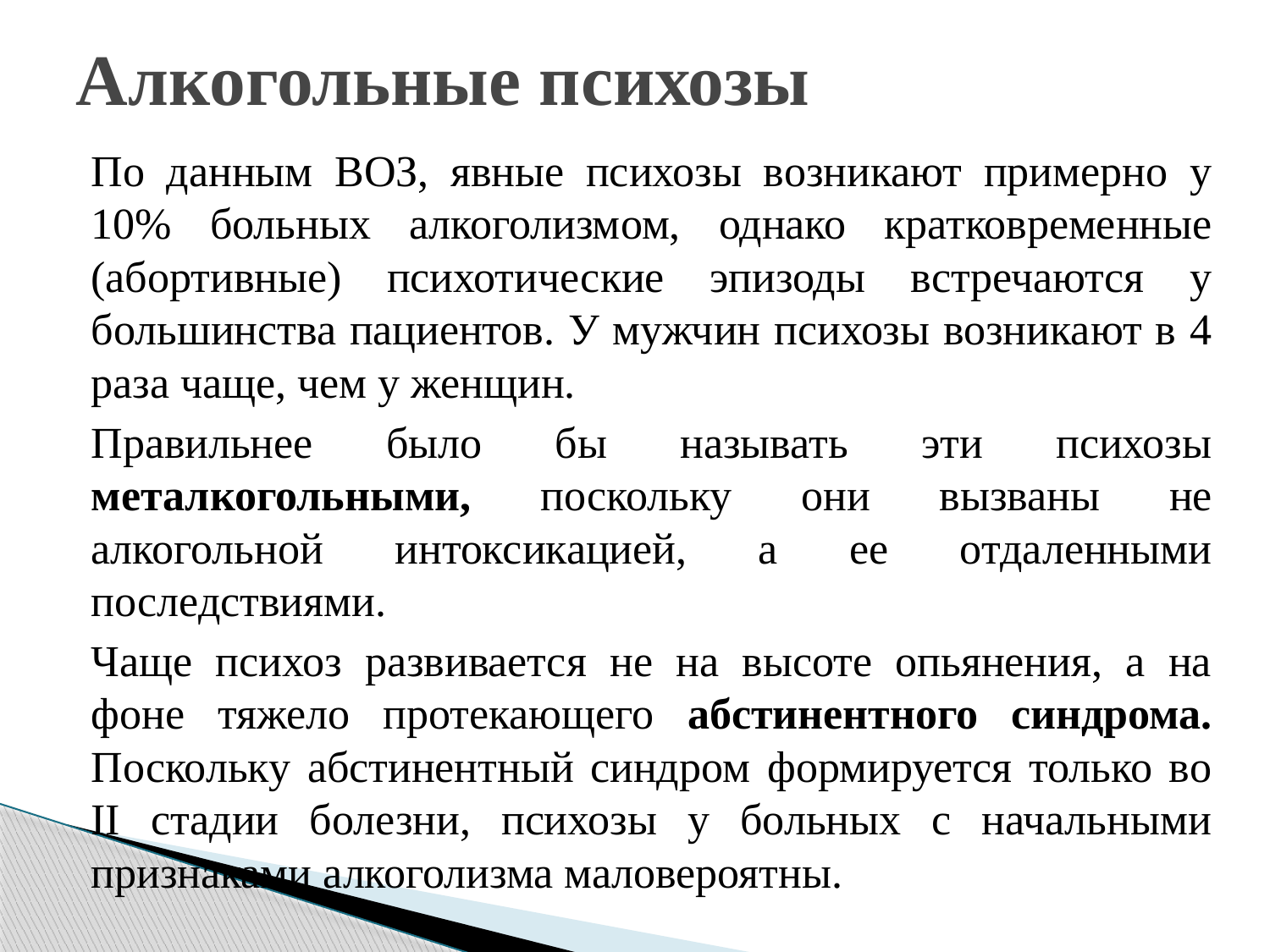

# Алкогольные психозы
По данным ВОЗ, явные психозы возникают примерно у 10% больных алкоголизмом, однако кратковременные (абортивные) психотические эпизоды встречаются у большинства пациентов. У мужчин психозы возникают в 4 раза чаще, чем у женщин.
Правильнее было бы называть эти психозы металкогольными, поскольку они вызваны не алкогольной интоксикацией, а ее отдаленными последствиями.
Чаще психоз развивается не на высоте опьянения, а на фоне тяжело протекающего абстинентного синдрома. Поскольку абстинентный синдром формируется только во II стадии болезни, психозы у больных с начальными признаками алкоголизма маловероятны.